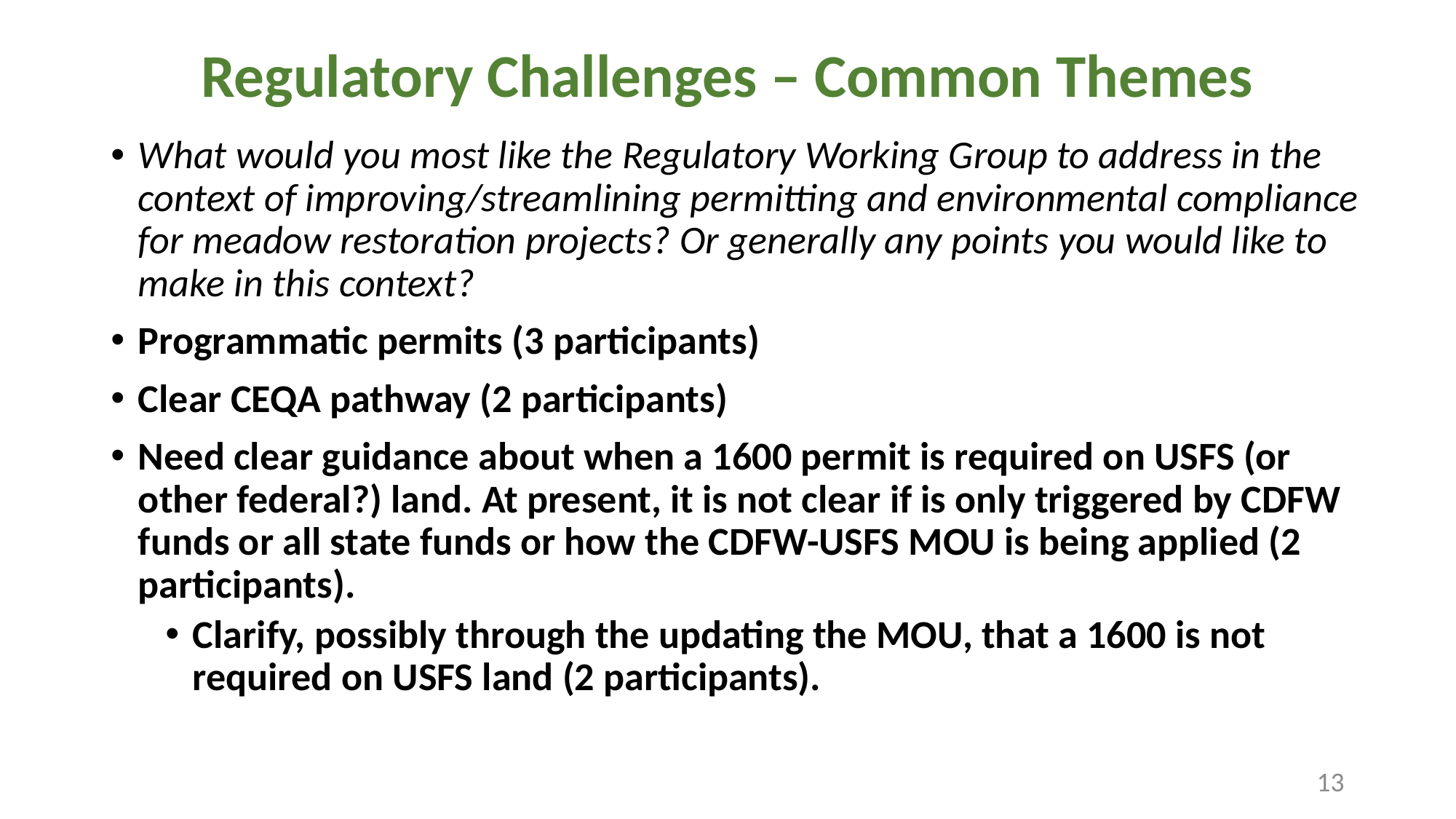

# Regulatory Challenges – Common Themes
What would you most like the Regulatory Working Group to address in the context of improving/streamlining permitting and environmental compliance for meadow restoration projects? Or generally any points you would like to make in this context?
Programmatic permits (3 participants)
Clear CEQA pathway (2 participants)
Need clear guidance about when a 1600 permit is required on USFS (or other federal?) land. At present, it is not clear if is only triggered by CDFW funds or all state funds or how the CDFW-USFS MOU is being applied (2 participants).
Clarify, possibly through the updating the MOU, that a 1600 is not required on USFS land (2 participants).

13